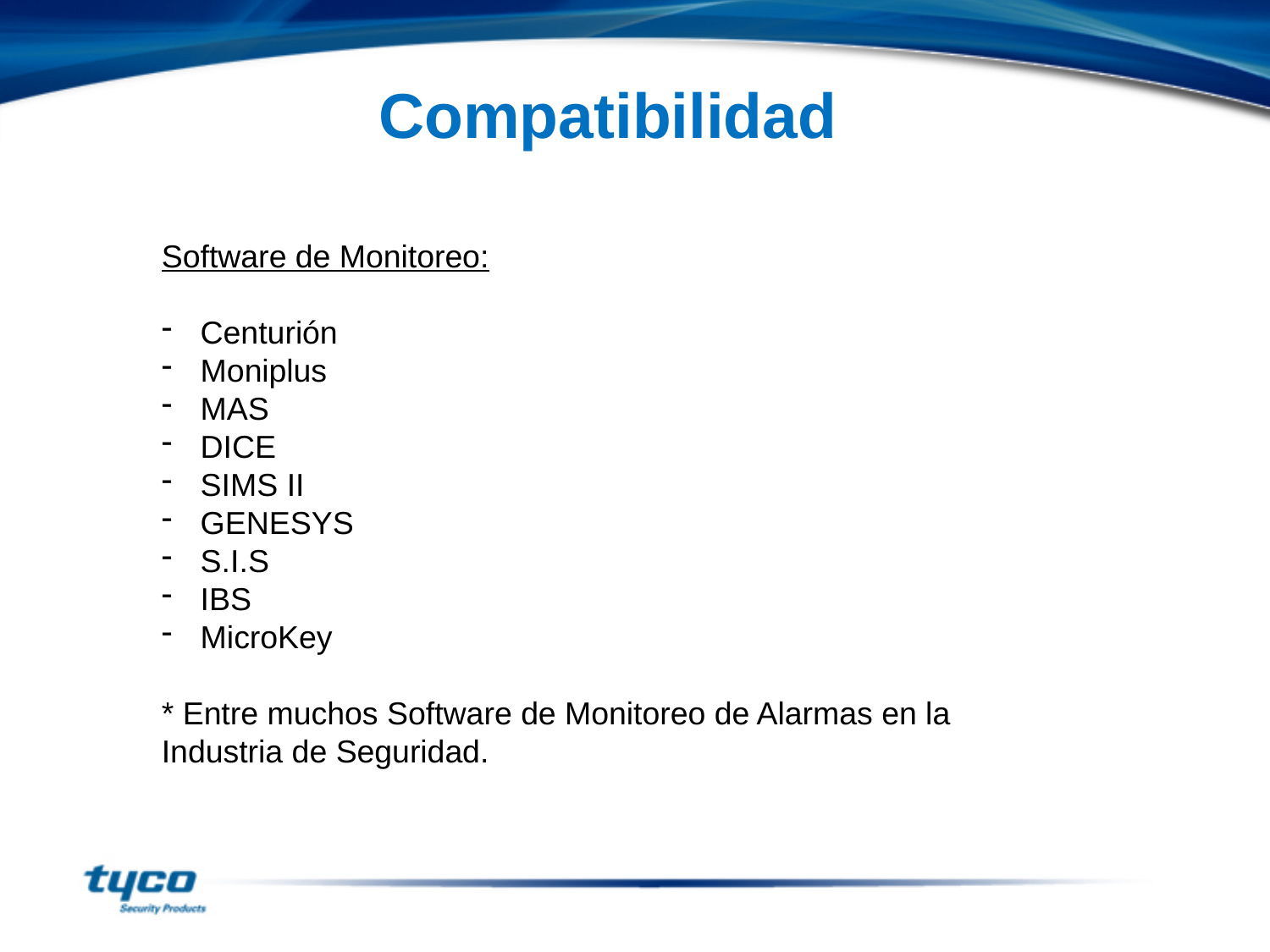

Compatibilidad
Software de Monitoreo:

 Centurión
 Moniplus
 MAS
 DICE
 SIMS II
 GENESYS
 S.I.S
 IBS
 MicroKey

* Entre muchos Software de Monitoreo de Alarmas en la Industria de Seguridad.